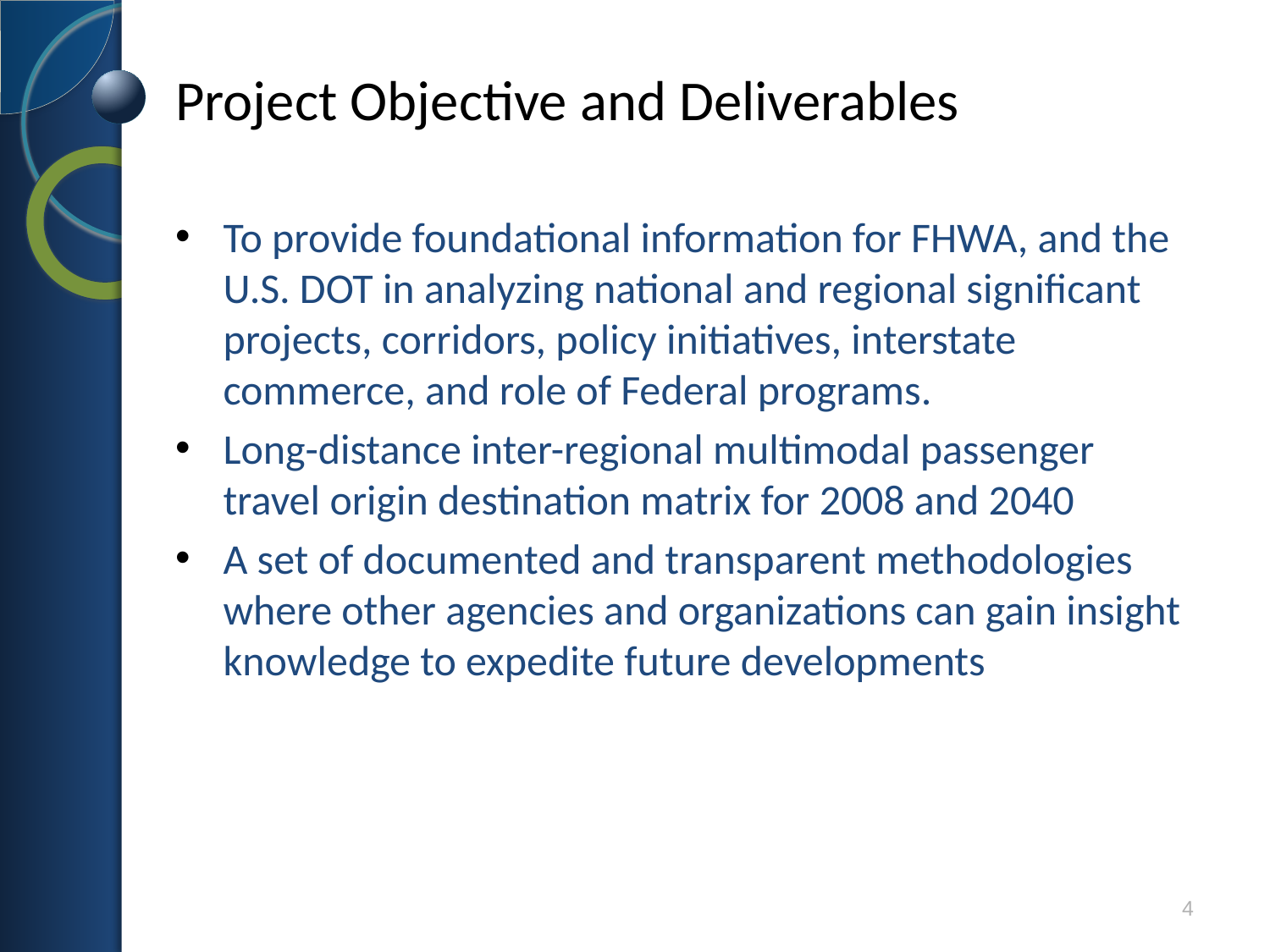

# Project Objective and Deliverables
To provide foundational information for FHWA, and the U.S. DOT in analyzing national and regional significant projects, corridors, policy initiatives, interstate commerce, and role of Federal programs.
Long-distance inter-regional multimodal passenger travel origin destination matrix for 2008 and 2040
A set of documented and transparent methodologies where other agencies and organizations can gain insight knowledge to expedite future developments
4